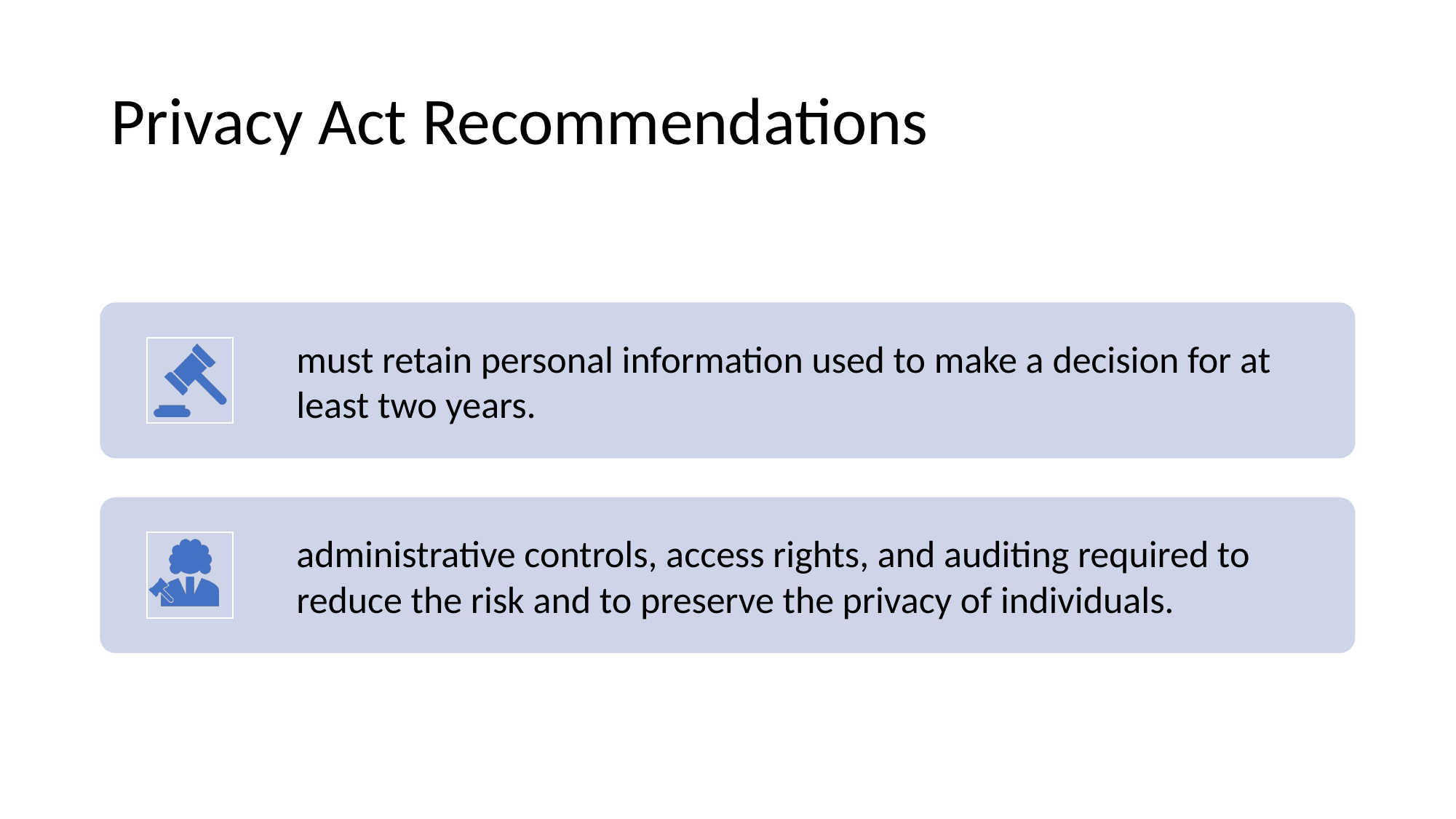

# Privacy Act Recommendations
must retain personal information used to make a decision for at least two years.
administrative controls, access rights, and auditing required to reduce the risk and to preserve the privacy of individuals.